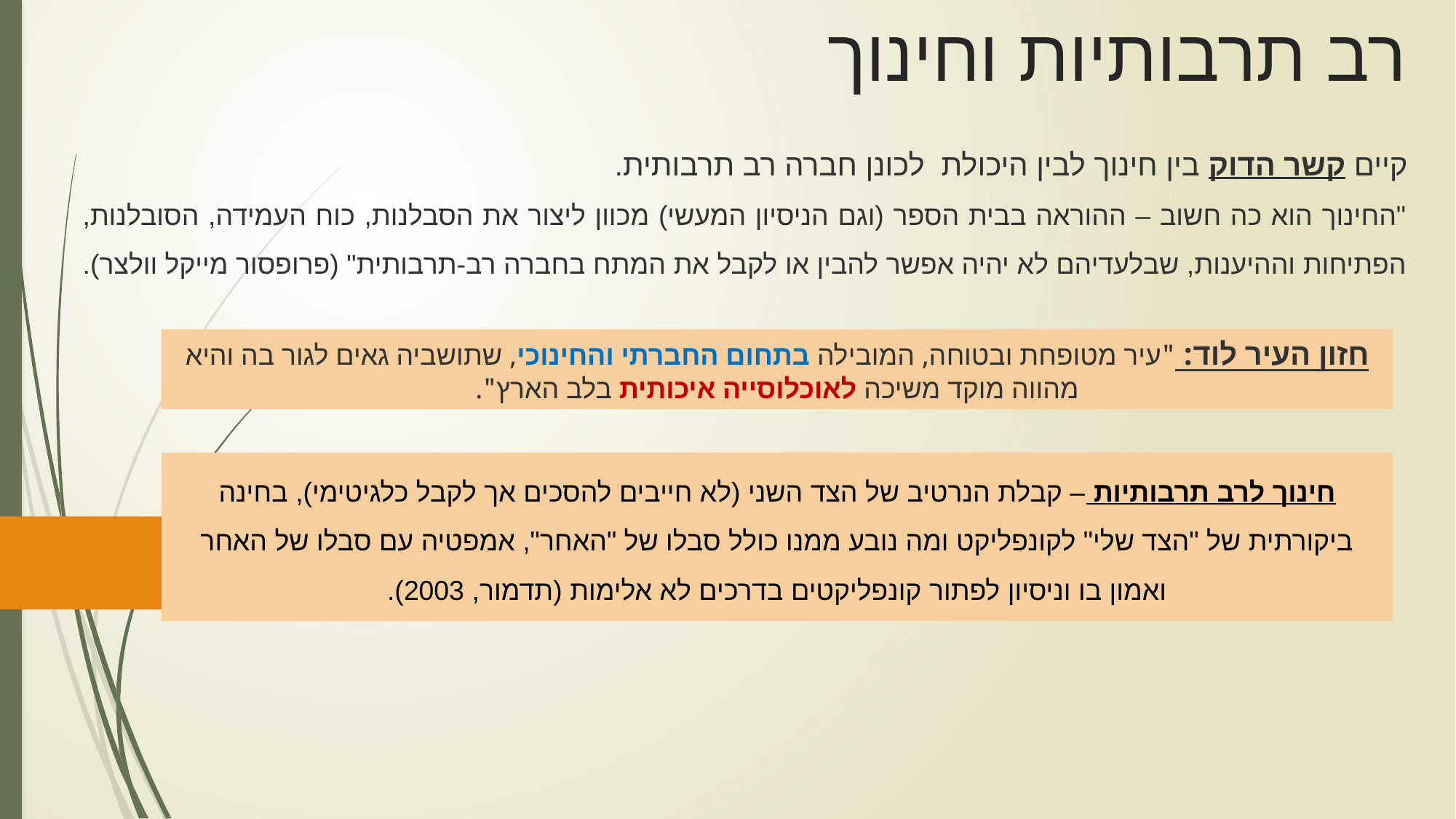

# רב תרבותיות וחינוך
קיים קשר הדוק בין חינוך לבין היכולת  לכונן חברה רב תרבותית.
"החינוך הוא כה חשוב – ההוראה בבית הספר (וגם הניסיון המעשי) מכוון ליצור את הסבלנות, כוח העמידה, הסובלנות, הפתיחות וההיענות, שבלעדיהם לא יהיה אפשר להבין או לקבל את המתח בחברה רב-תרבותית" (פרופסור מייקל וולצר).
חזון העיר לוד: "עיר מטופחת ובטוחה, המובילה בתחום החברתי והחינוכי, שתושביה גאים לגור בה והיא מהווה מוקד משיכה לאוכלוסייה איכותית בלב הארץ".
חינוך לרב תרבותיות – קבלת הנרטיב של הצד השני (לא חייבים להסכים אך לקבל כלגיטימי), בחינה ביקורתית של "הצד שלי" לקונפליקט ומה נובע ממנו כולל סבלו של "האחר", אמפטיה עם סבלו של האחר ואמון בו וניסיון לפתור קונפליקטים בדרכים לא אלימות (תדמור, 2003).